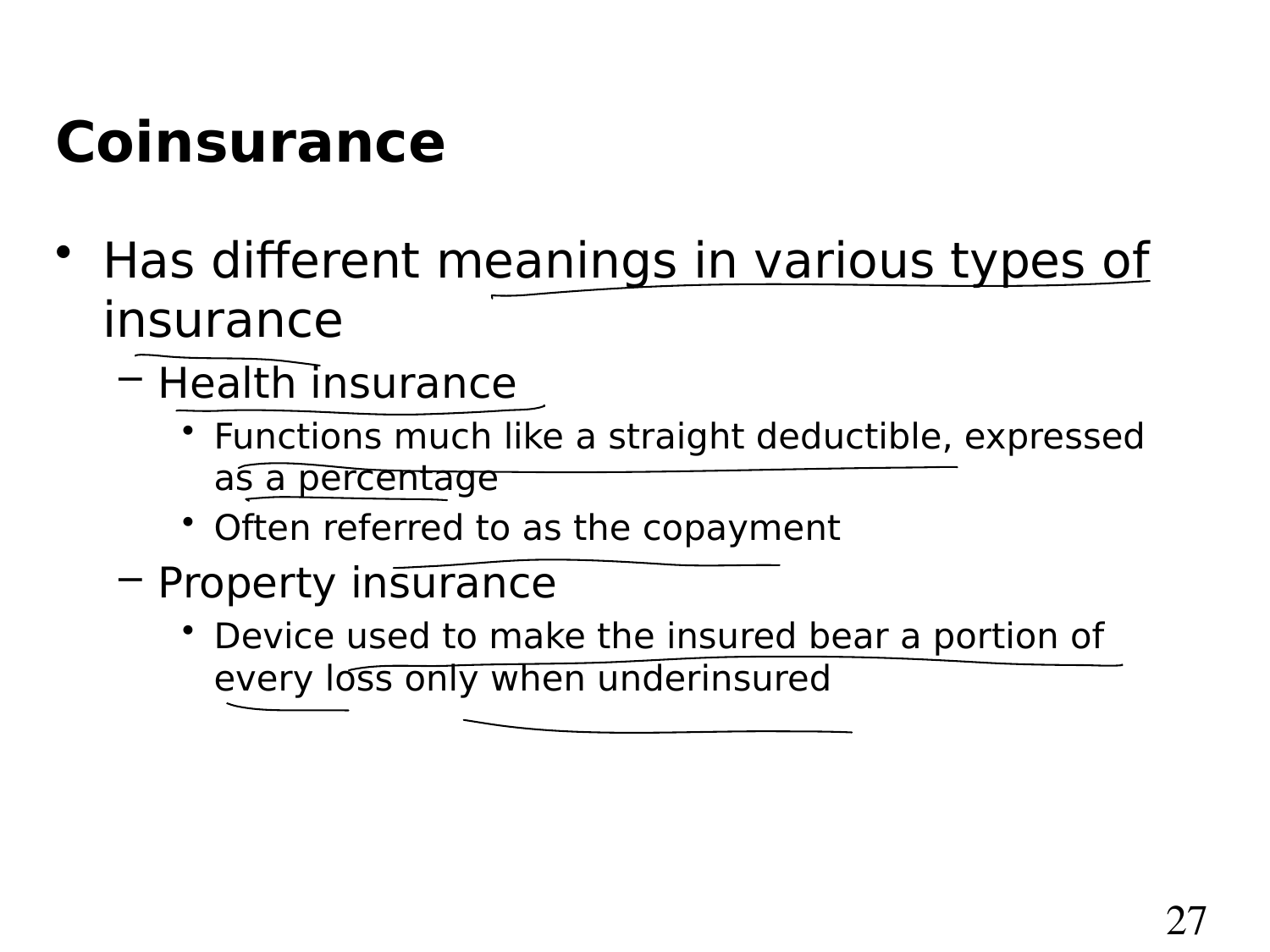

# Coinsurance
Has different meanings in various types of insurance
Health insurance
Functions much like a straight deductible, expressed as a percentage
Often referred to as the copayment
Property insurance
Device used to make the insured bear a portion of every loss only when underinsured

27